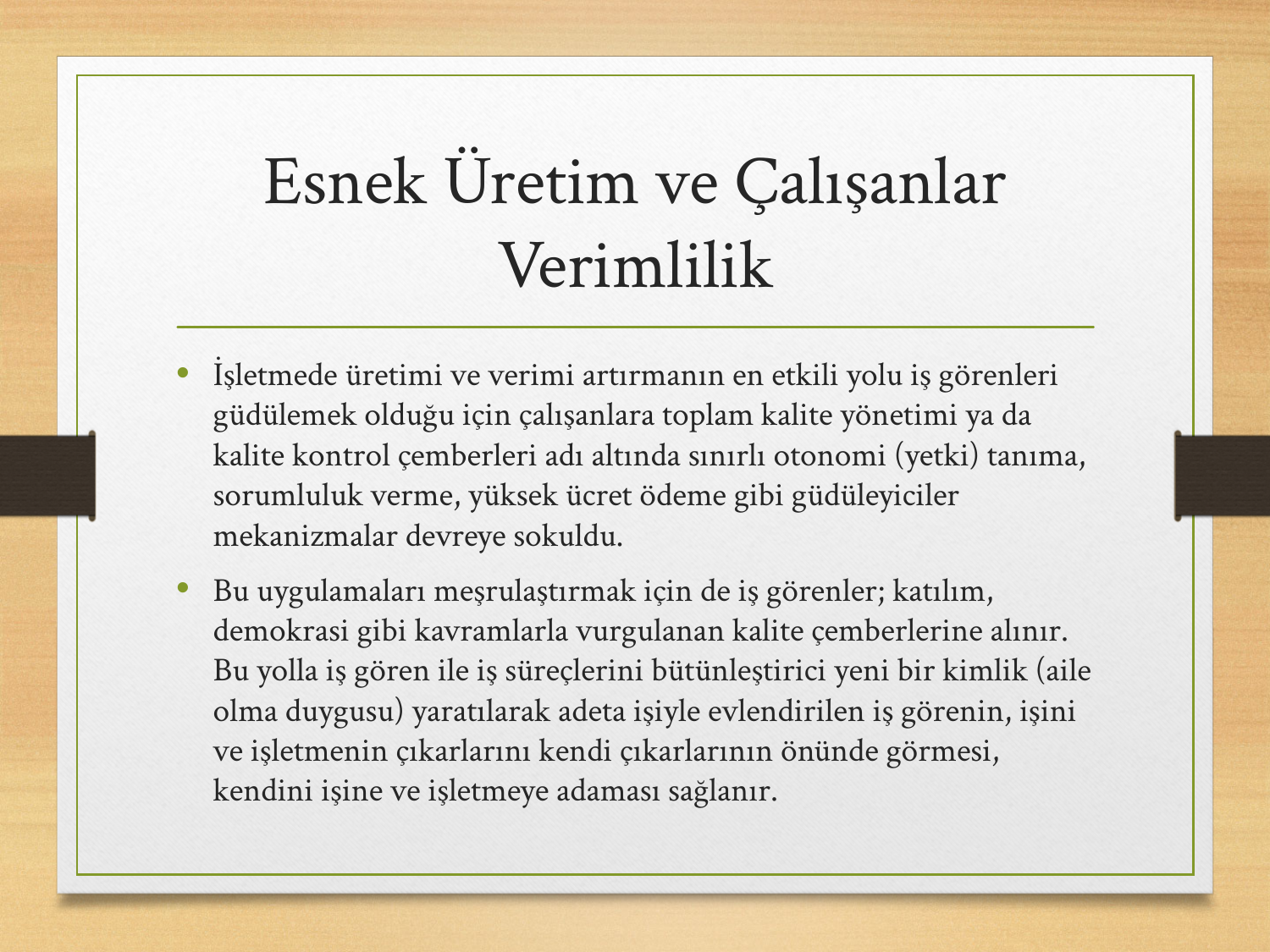

# Esnek Üretim ve Çalışanlar Verimlilik
İşletmede üretimi ve verimi artırmanın en etkili yolu iş görenleri güdülemek olduğu için çalışanlara toplam kalite yönetimi ya da kalite kontrol çemberleri adı altında sınırlı otonomi (yetki) tanıma, sorumluluk verme, yüksek ücret ödeme gibi güdüleyiciler mekanizmalar devreye sokuldu.
Bu uygulamaları meşrulaştırmak için de iş görenler; katılım, demokrasi gibi kavramlarla vurgulanan kalite çemberlerine alınır. Bu yolla iş gören ile iş süreçlerini bütünleştirici yeni bir kimlik (aile olma duygusu) yaratılarak adeta işiyle evlendirilen iş görenin, işini ve işletmenin çıkarlarını kendi çıkarlarının önünde görmesi, kendini işine ve işletmeye adaması sağlanır.